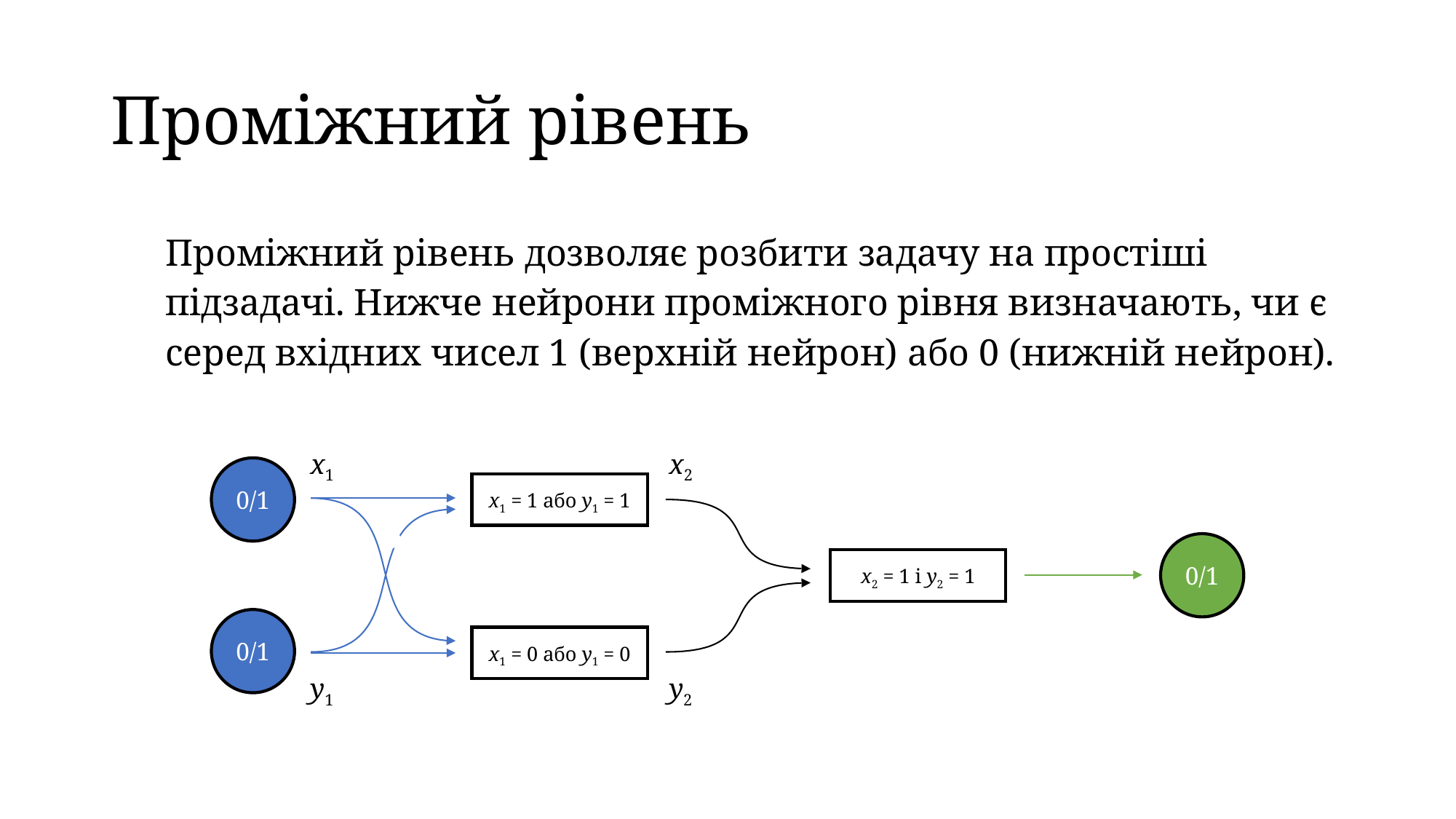

# Проміжний рівень
Проміжний рівень дозволяє розбити задачу на простіші підзадачі. Нижче нейрони проміжного рівня визначають, чи є серед вхідних чисел 1 (верхній нейрон) або 0 (нижній нейрон).
x1
x2
0/1
x1 = 1 або y1 = 1

0/1
x2 = 1 і y2 = 1
0/1
x1 = 0 або y1 = 0
y1
y2